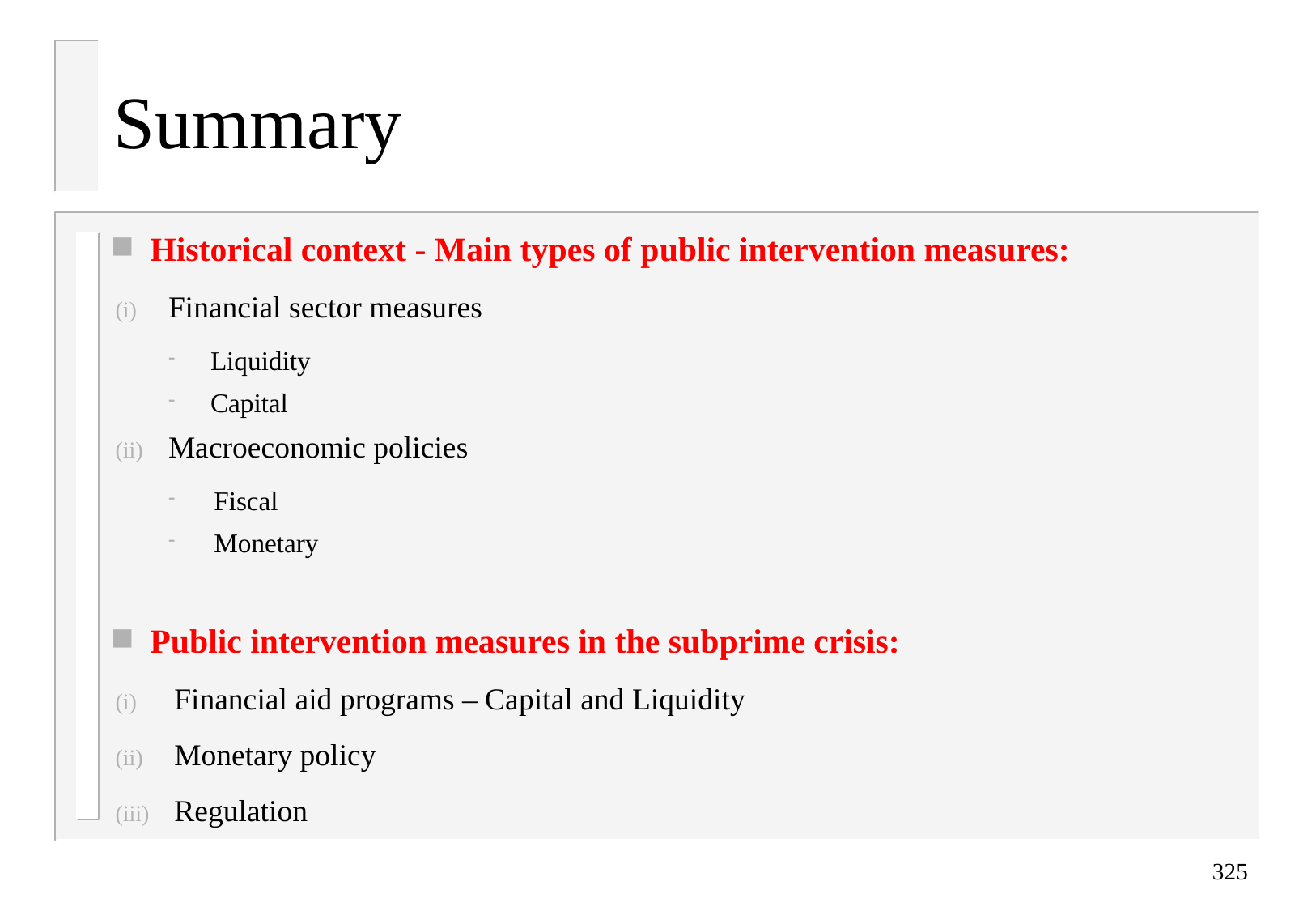

# Summary
Historical context - Main types of public intervention measures:
Financial sector measures
Liquidity
Capital
Macroeconomic policies
Fiscal
Monetary

Public intervention measures in the subprime crisis:
Financial aid programs – Capital and Liquidity
Monetary policy
Regulation
325